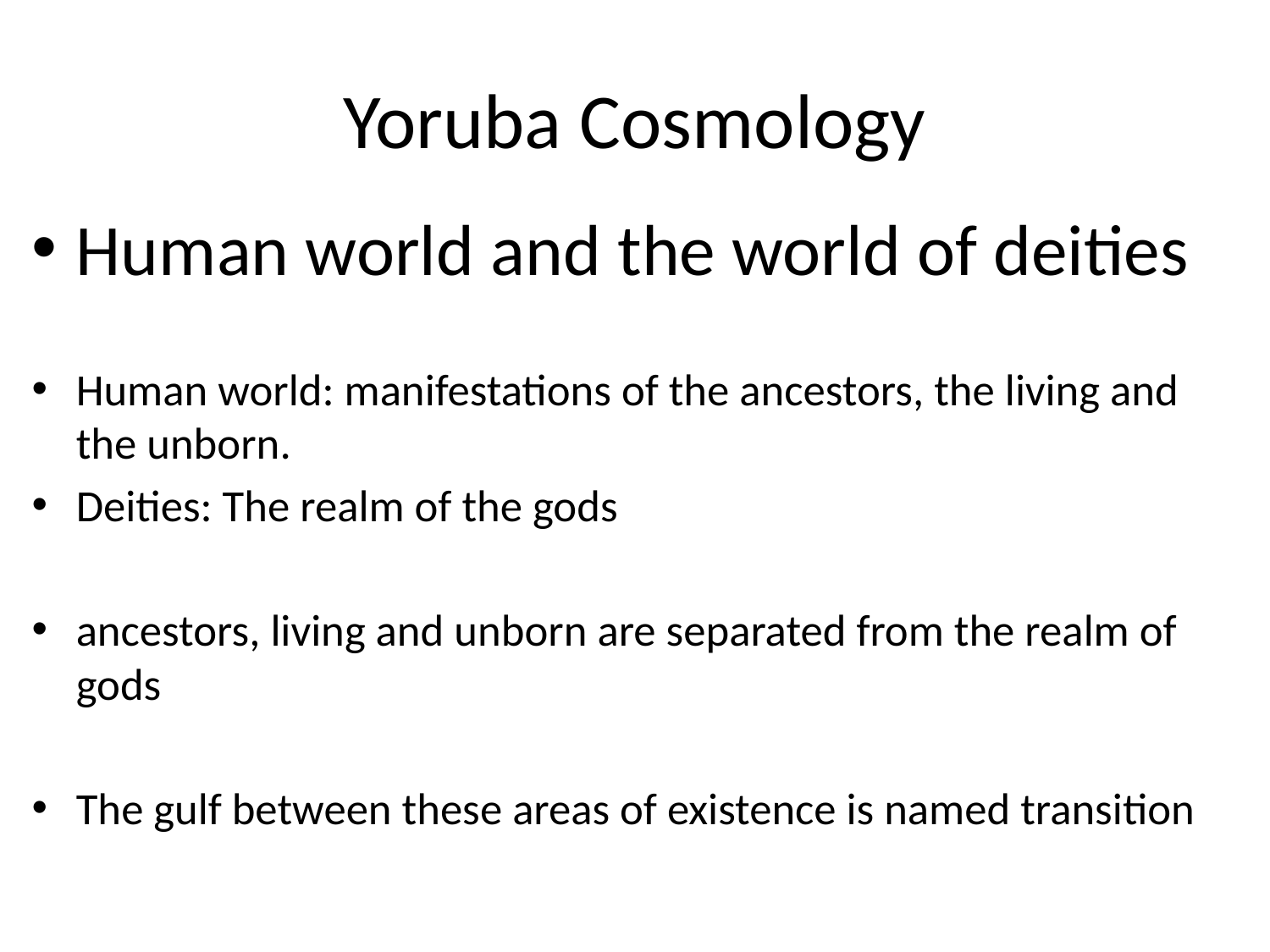

# Yoruba Cosmology
Human world and the world of deities

Human world: manifestations of the ancestors, the living and the unborn.
Deities: The realm of the gods

ancestors, living and unborn are separated from the realm of gods

The gulf between these areas of existence is named transition